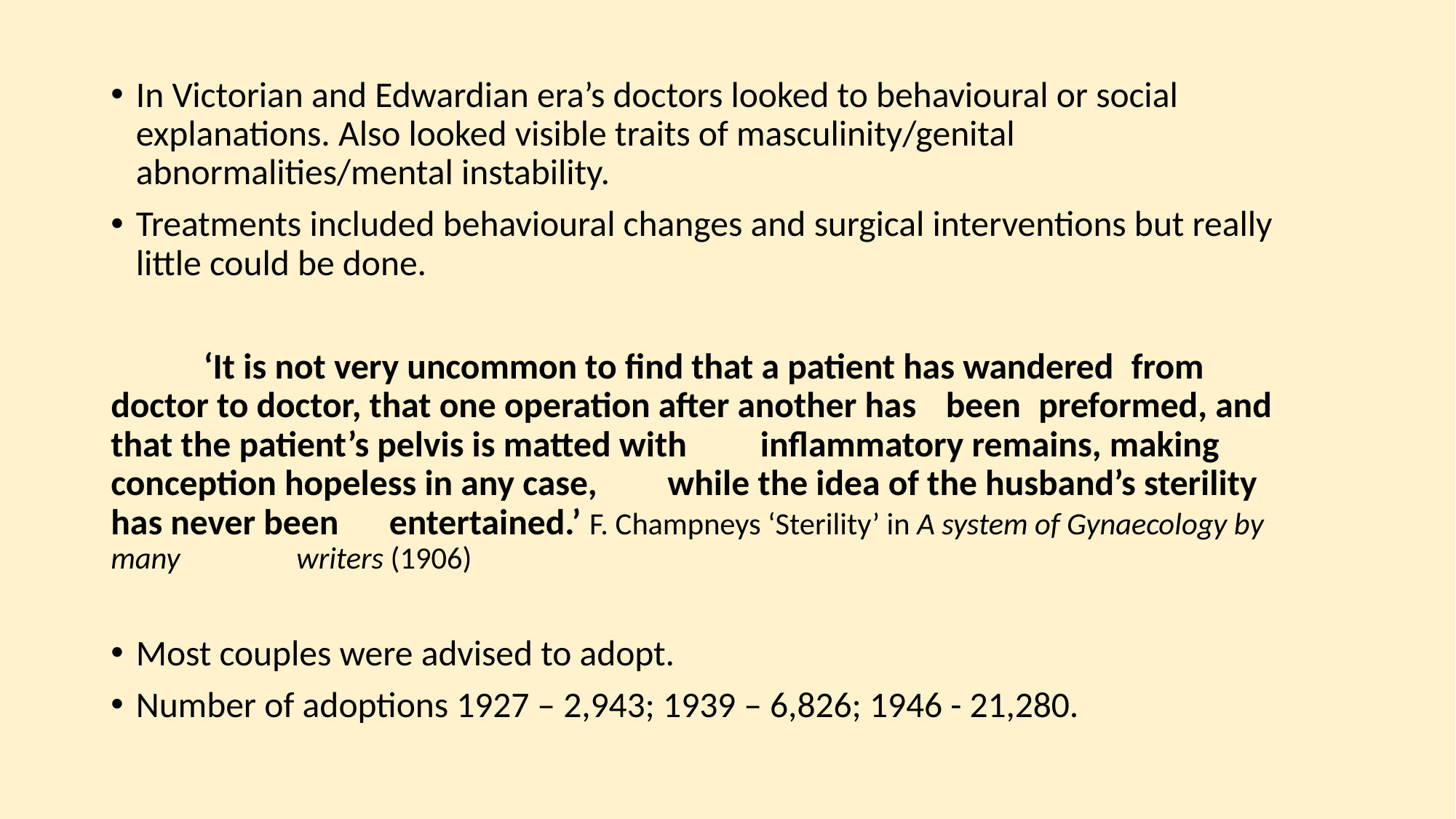

In Victorian and Edwardian era’s doctors looked to behavioural or social explanations. Also looked visible traits of masculinity/genital abnormalities/mental instability.
Treatments included behavioural changes and surgical interventions but really little could be done.

	‘It is not very uncommon to find that a patient has wandered 	from doctor to doctor, that one operation after another has 	been 	preformed, and that the patient’s pelvis is matted with 	inflammatory remains, making conception hopeless in any case, 	while the idea of the husband’s sterility has never been 	entertained.’ F. Champneys ‘Sterility’ in A system of Gynaecology by many 		writers (1906)

Most couples were advised to adopt.
Number of adoptions 1927 – 2,943; 1939 – 6,826; 1946 - 21,280.